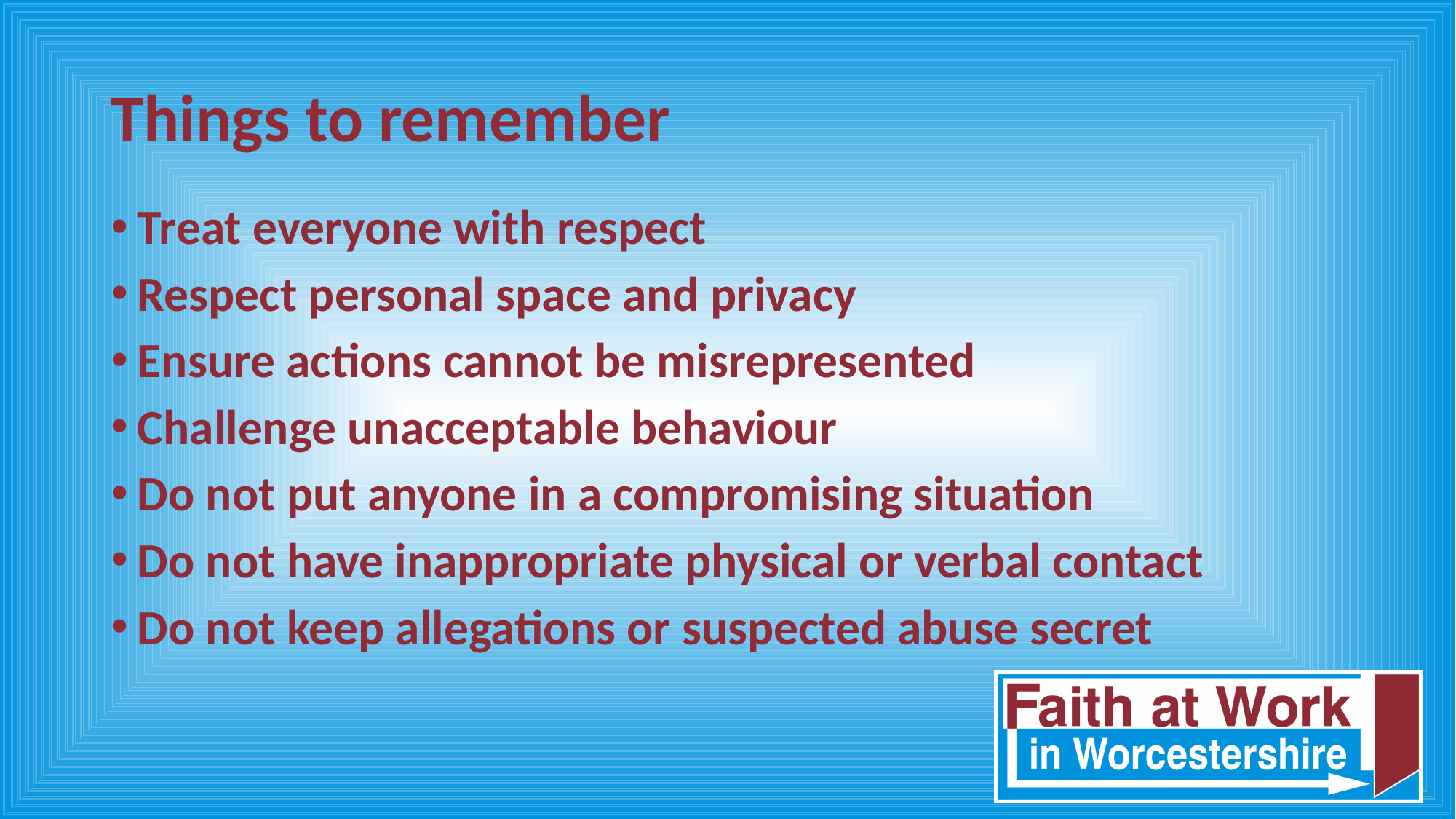

# Things to remember
Treat everyone with respect
Respect personal space and privacy
Ensure actions cannot be misrepresented
Challenge unacceptable behaviour
Do not put anyone in a compromising situation
Do not have inappropriate physical or verbal contact
Do not keep allegations or suspected abuse secret